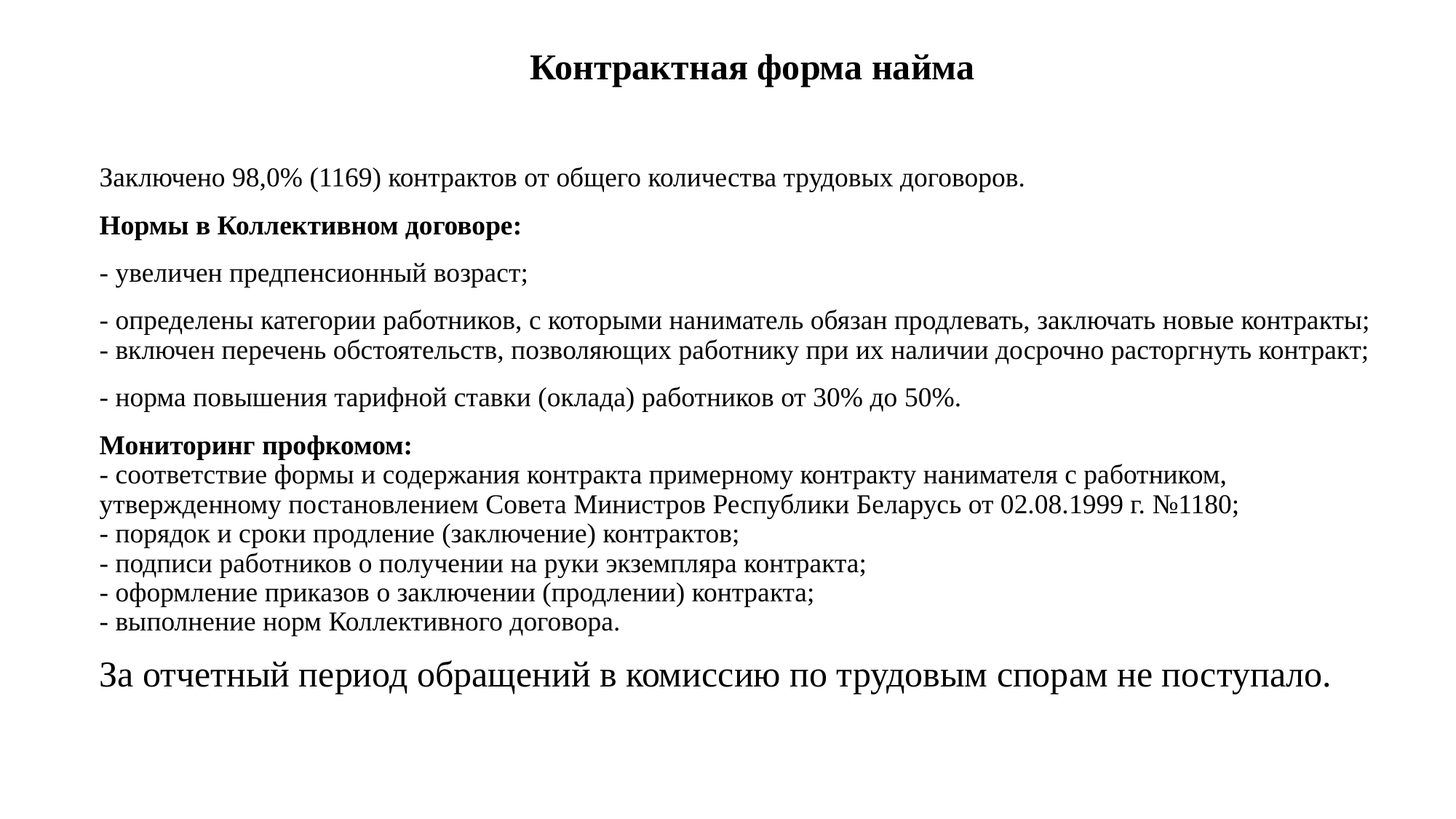

Контрактная форма найма

Заключено 98,0% (1169) контрактов от общего количества трудовых договоров.
Нормы в Коллективном договоре:
- увеличен предпенсионный возраст;
- определены категории работников, с которыми наниматель обязан продлевать, заключать новые контракты;
- включен перечень обстоятельств, позволяющих работнику при их наличии досрочно расторгнуть контракт;
- норма повышения тарифной ставки (оклада) работников от 30% до 50%.
Мониторинг профкомом:
- соответствие формы и содержания контракта примерному контракту нанимателя с работником, утвержденному постановлением Совета Министров Республики Беларусь от 02.08.1999 г. №1180;
- порядок и сроки продление (заключение) контрактов;
- подписи работников о получении на руки экземпляра контракта;
- оформление приказов о заключении (продлении) контракта;
- выполнение норм Коллективного договора.
За отчетный период обращений в комиссию по трудовым спорам не поступало.